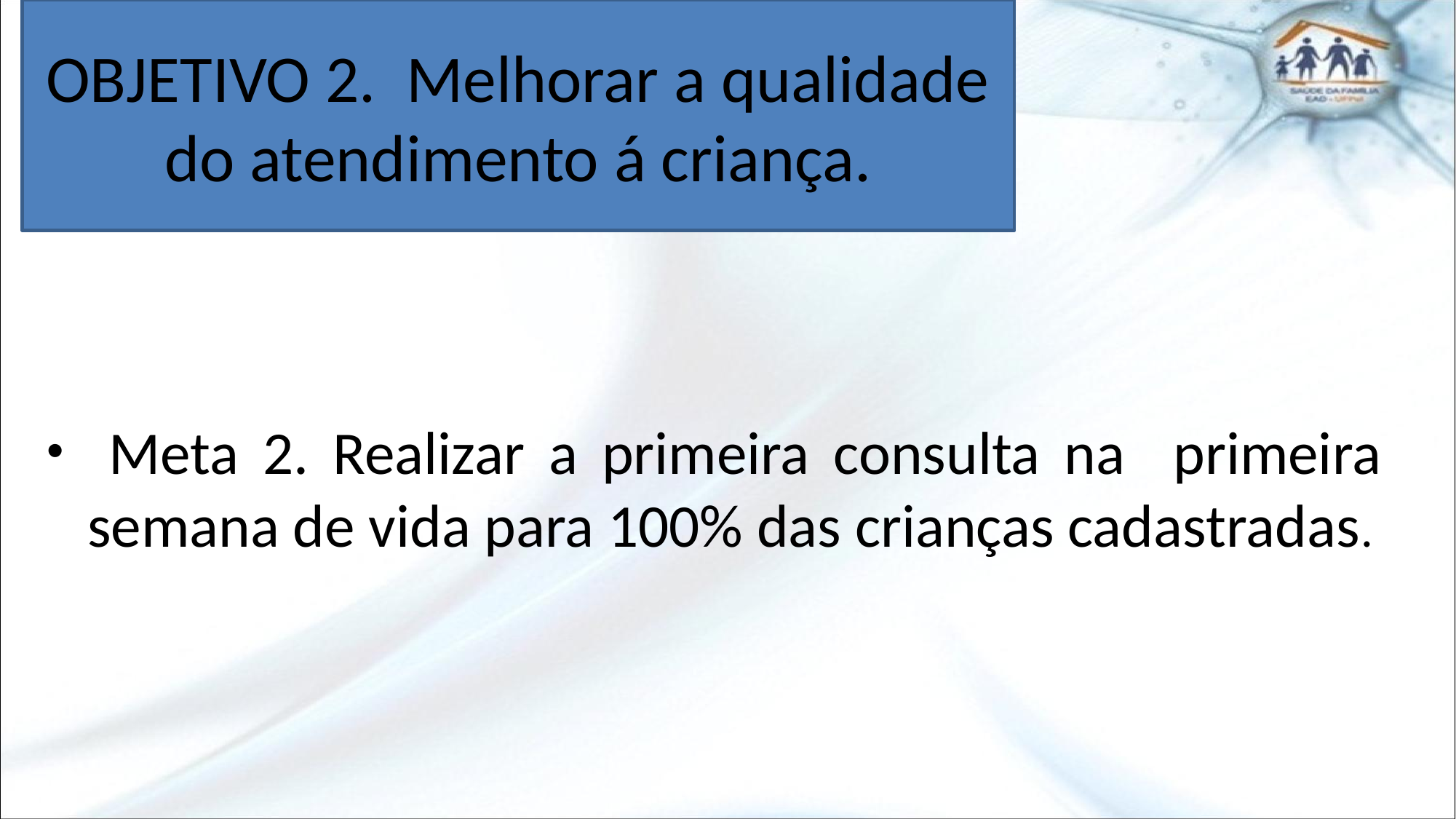

# OBJETIVO 2.  Melhorar a qualidade do atendimento á criança.
 Meta 2. Realizar a primeira consulta na  primeira semana de vida para 100% das crianças cadastradas.